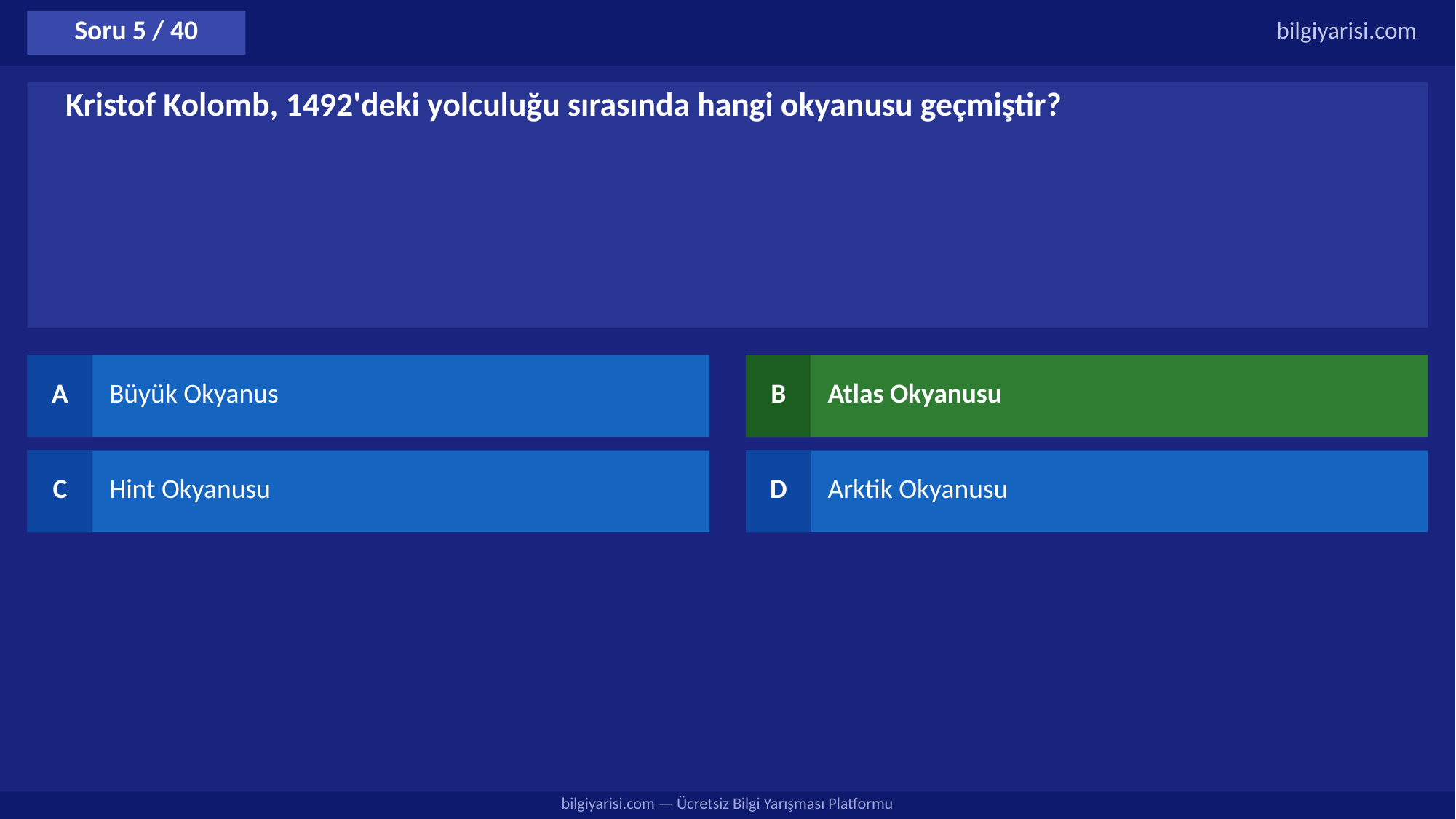

Soru 5 / 40
bilgiyarisi.com

Kristof Kolomb, 1492'deki yolculuğu sırasında hangi okyanusu geçmiştir?

A
Büyük Okyanus

B
Atlas Okyanusu

C
Hint Okyanusu

D
Arktik Okyanusu
bilgiyarisi.com — Ücretsiz Bilgi Yarışması Platformu